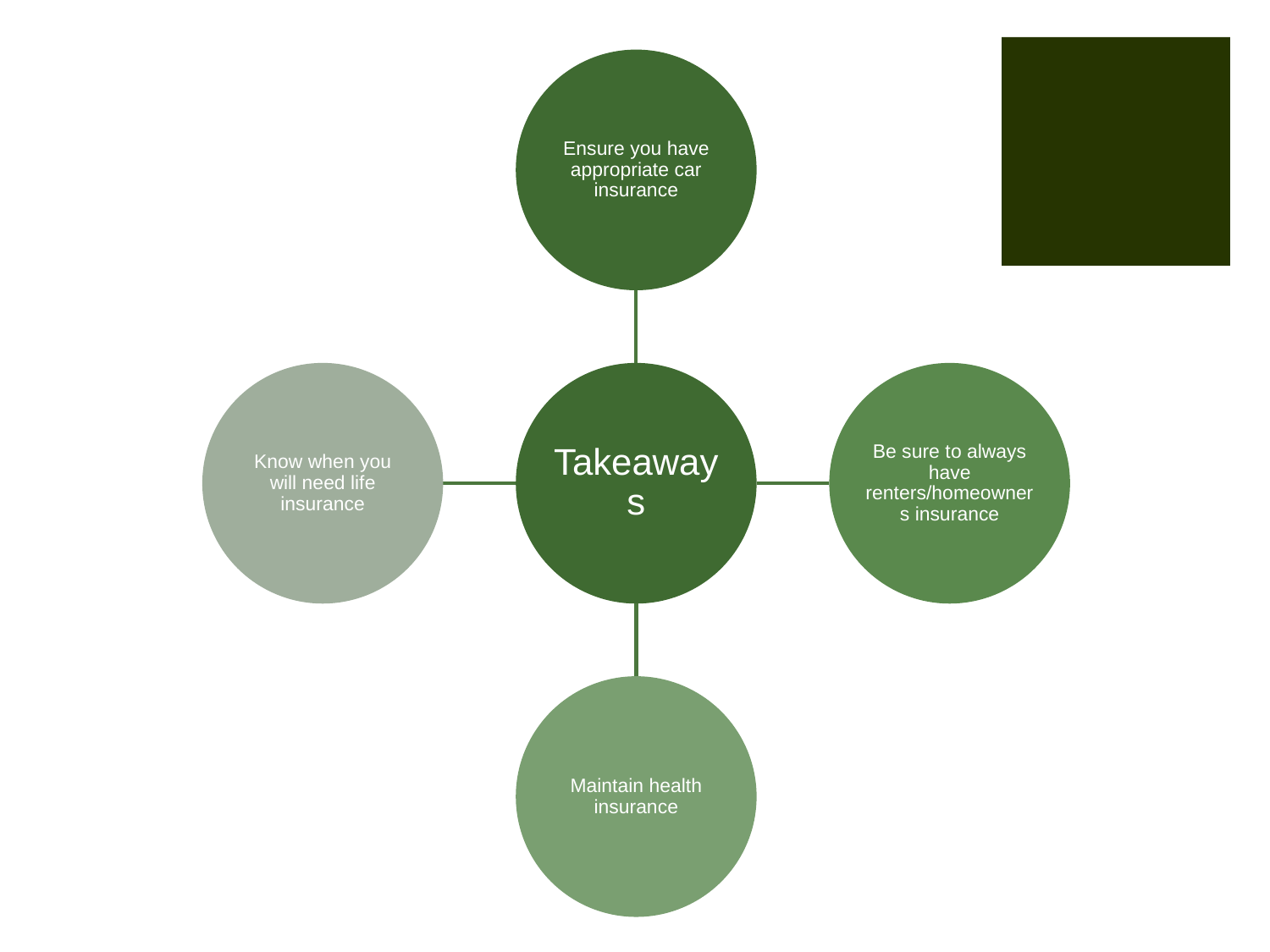

Takeaways

Ensure you have appropriate car insurance

Be sure to always have renters/homeowners insurance

Maintain health insurance

Know when you will need life insurance